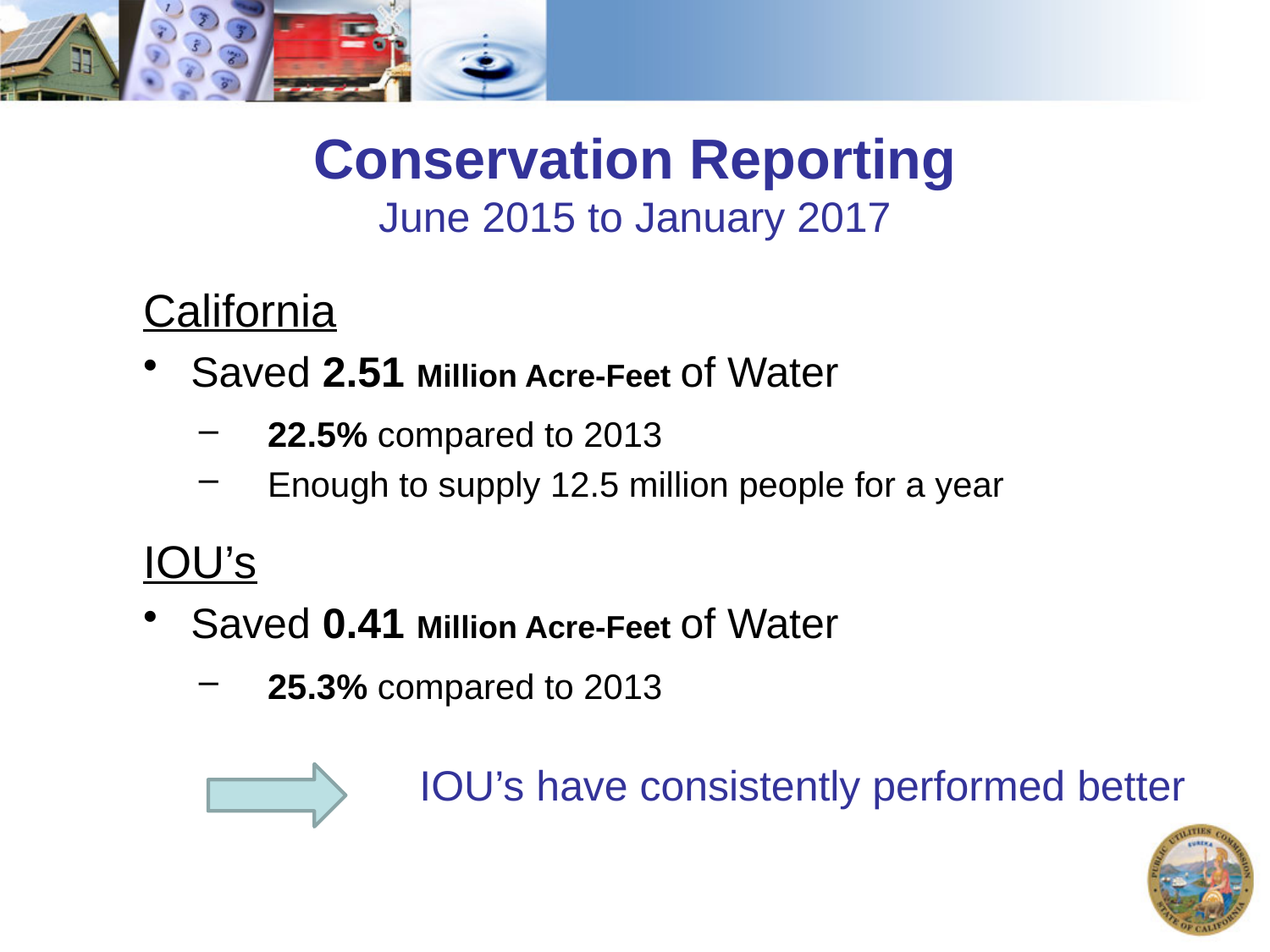

Conservation Reporting
June 2015 to January 2017
California
Saved 2.51 Million Acre-Feet of Water

22.5% compared to 2013
Enough to supply 12.5 million people for a year

IOU’s
Saved 0.41 Million Acre-Feet of Water

25.3% compared to 2013

		        IOU’s have consistently performed better